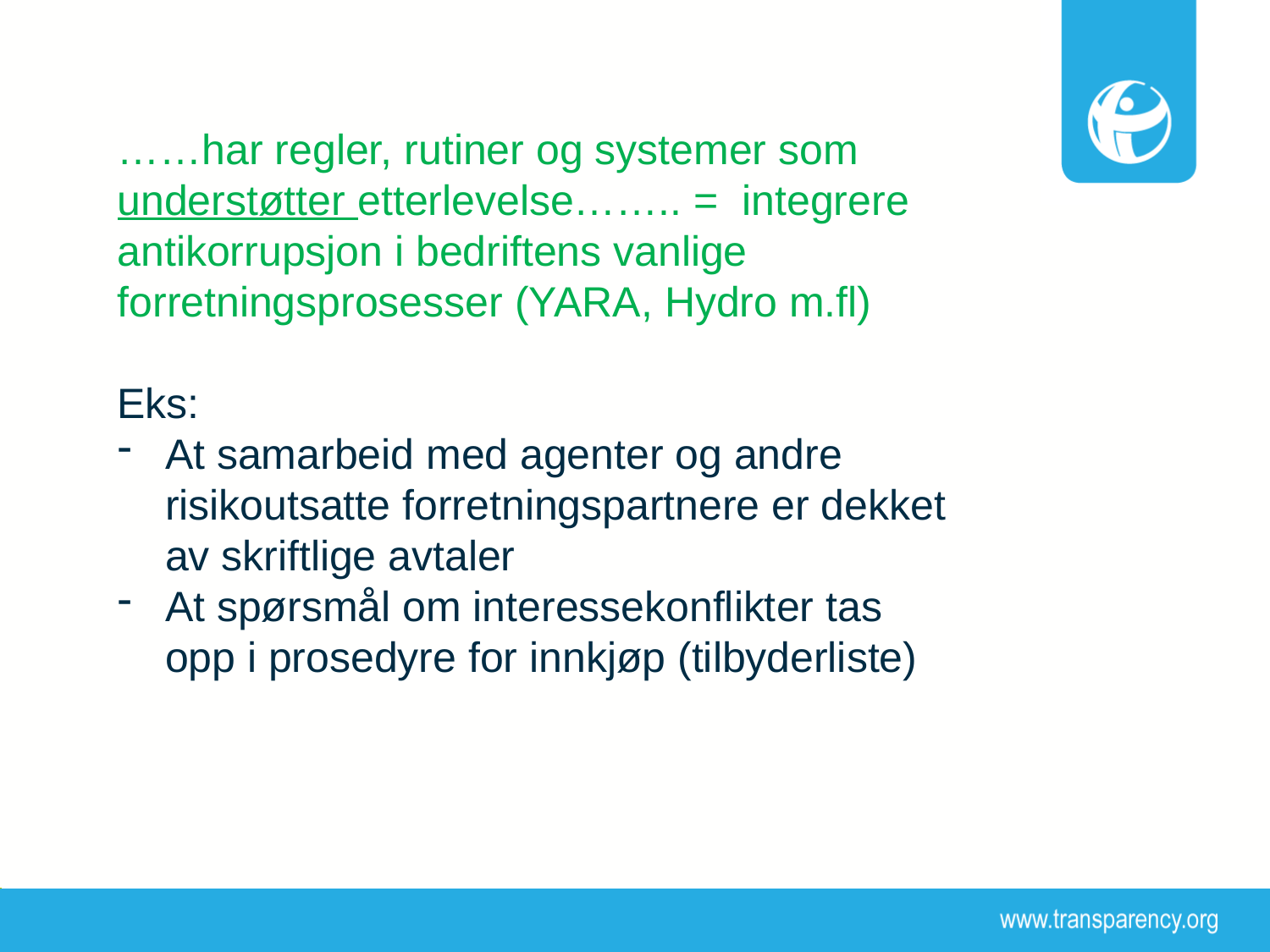

……har regler, rutiner og systemer som understøtter etterlevelse…….. =  integrere antikorrupsjon i bedriftens vanlige forretningsprosesser (YARA, Hydro m.fl)

Eks:
At samarbeid med agenter og andre risikoutsatte forretningspartnere er dekket av skriftlige avtaler
At spørsmål om interessekonflikter tas opp i prosedyre for innkjøp (tilbyderliste)